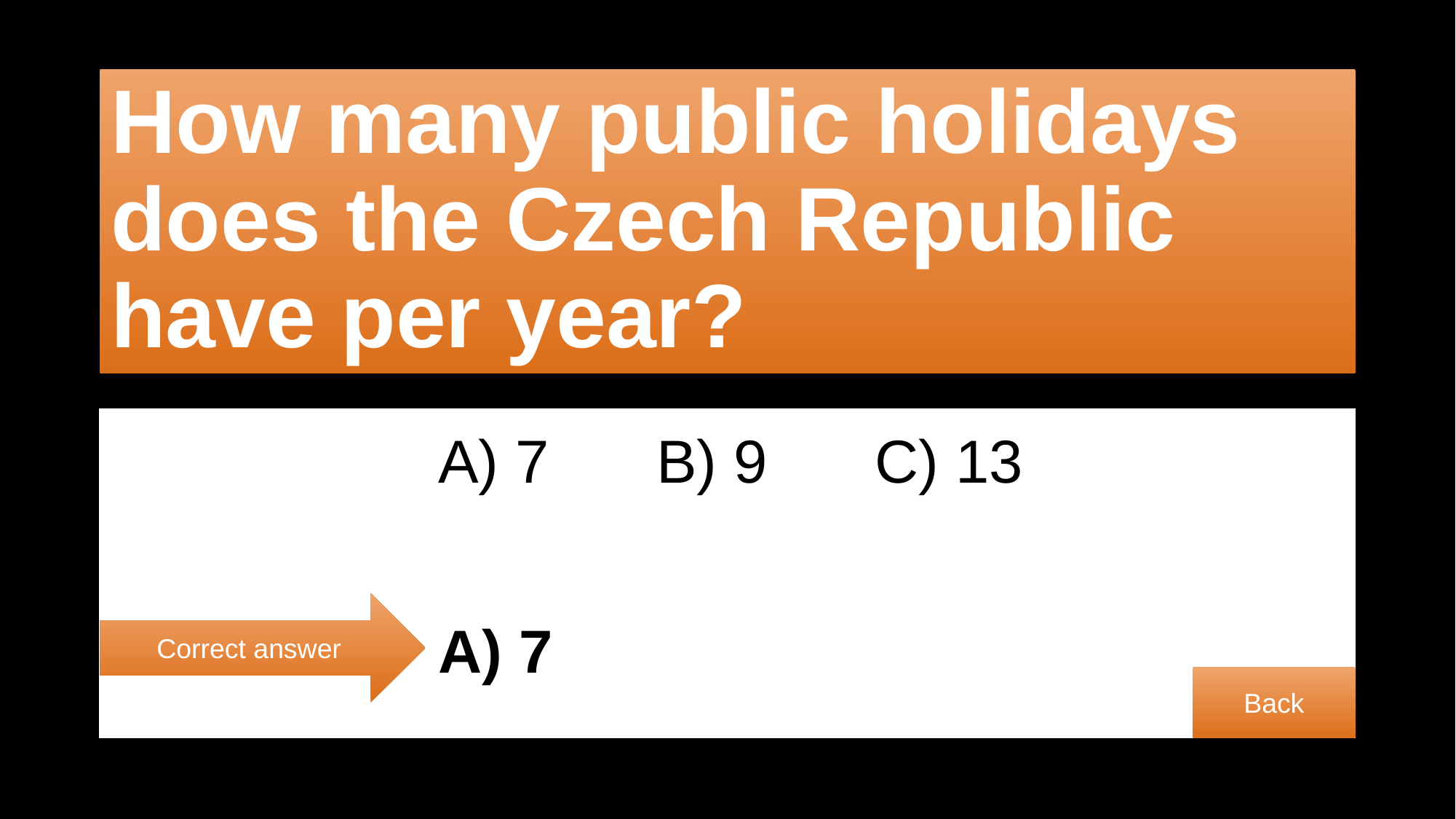

# How many public holidays does the Czech Republic have per year?
			A) 7 	B) 9 	C) 13

			A) 7
Correct answer
Back